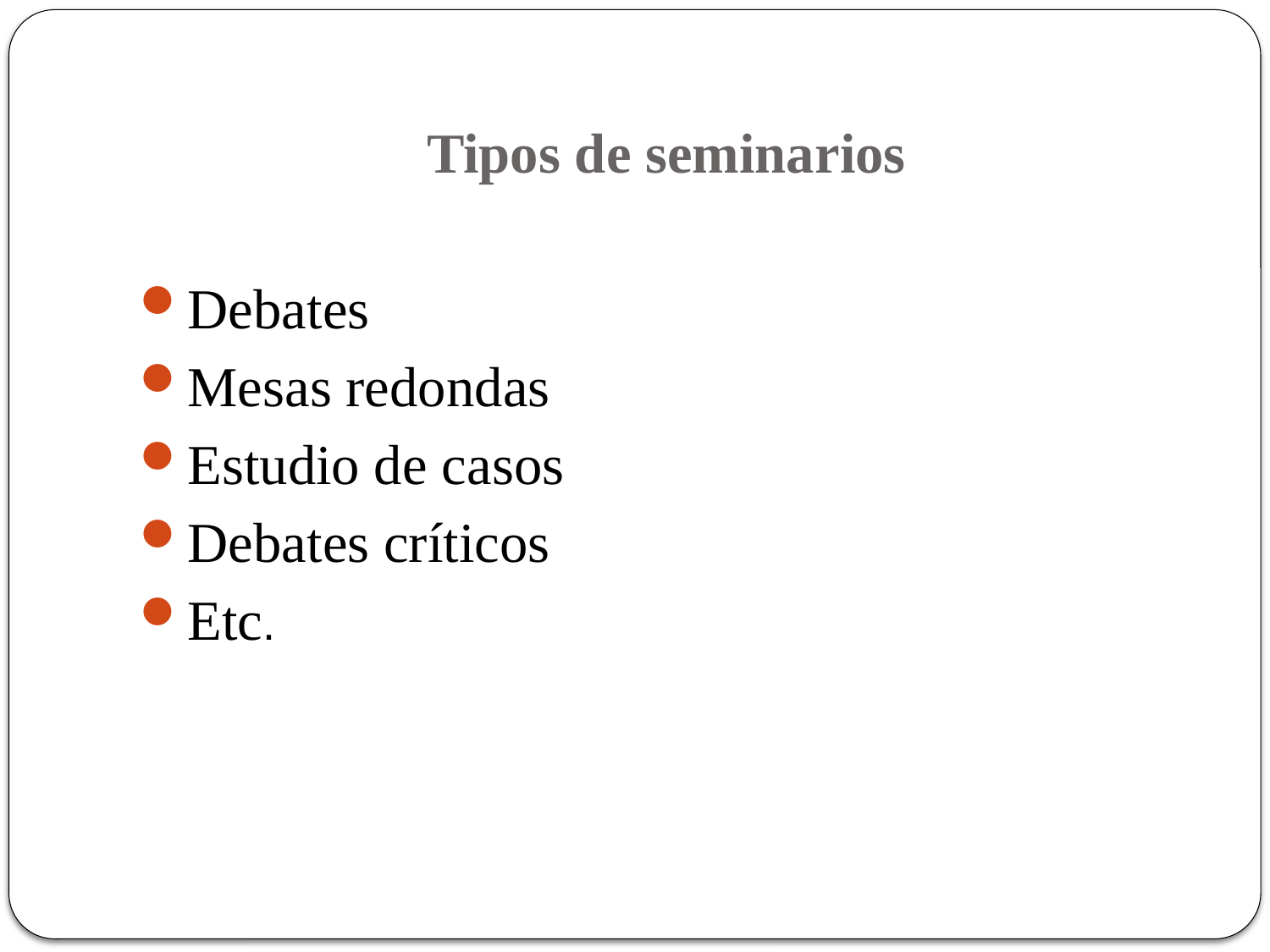

# Tipos de seminarios

Debates
Mesas redondas
Estudio de casos
Debates críticos
Etc.